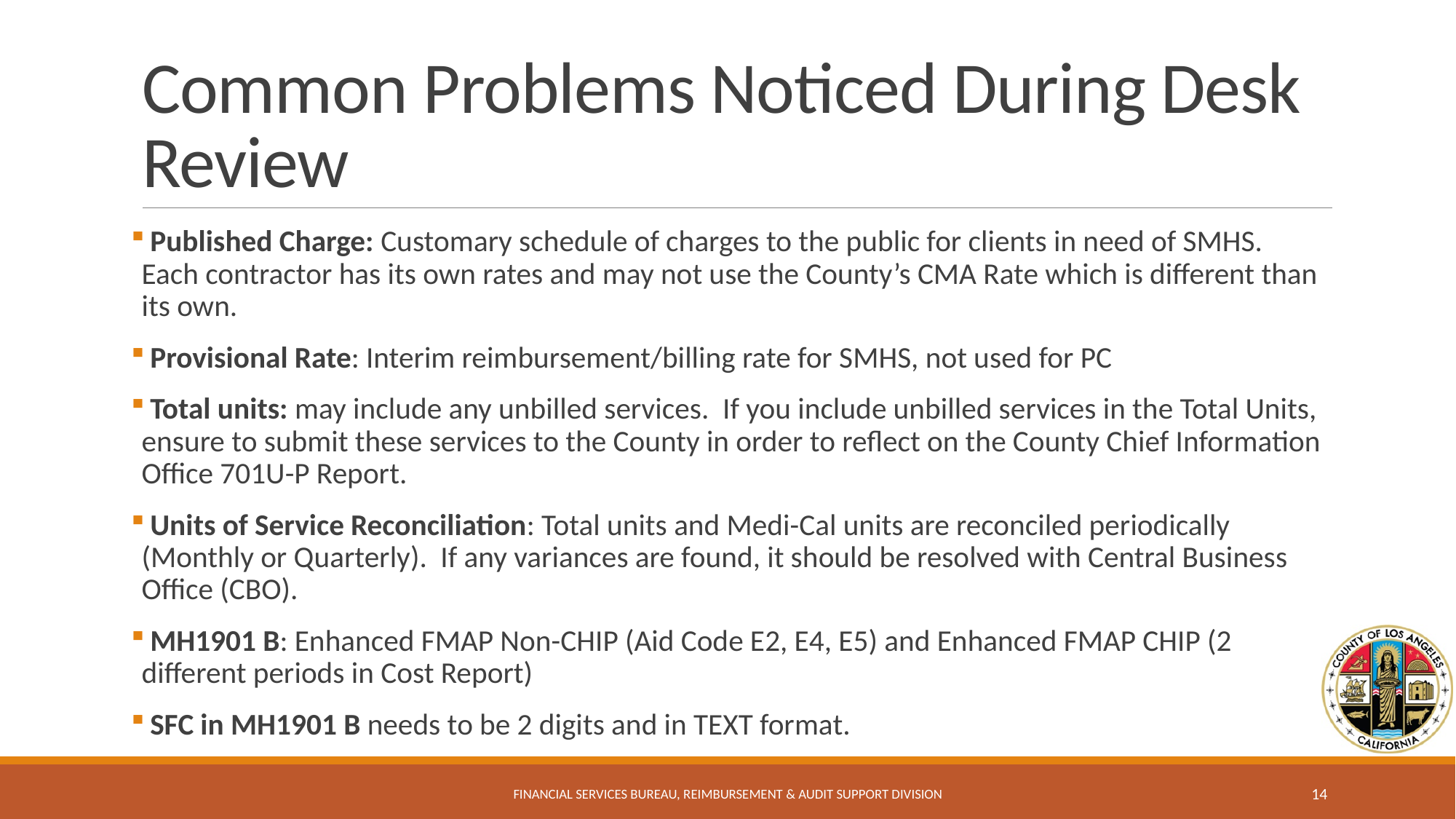

# Common Problems Noticed During Desk Review
 Published Charge: Customary schedule of charges to the public for clients in need of SMHS.  Each contractor has its own rates and may not use the County’s CMA Rate which is different than its own.
 Provisional Rate: Interim reimbursement/billing rate for SMHS, not used for PC
 Total units: may include any unbilled services.  If you include unbilled services in the Total Units, ensure to submit these services to the County in order to reflect on the County Chief Information Office 701U-P Report.
 Units of Service Reconciliation: Total units and Medi-Cal units are reconciled periodically (Monthly or Quarterly).  If any variances are found, it should be resolved with Central Business Office (CBO).
 MH1901 B: Enhanced FMAP Non-CHIP (Aid Code E2, E4, E5) and Enhanced FMAP CHIP (2 different periods in Cost Report)
 SFC in MH1901 B needs to be 2 digits and in TEXT format.

Financial Services Bureau, Reimbursement & Audit Support Division
14